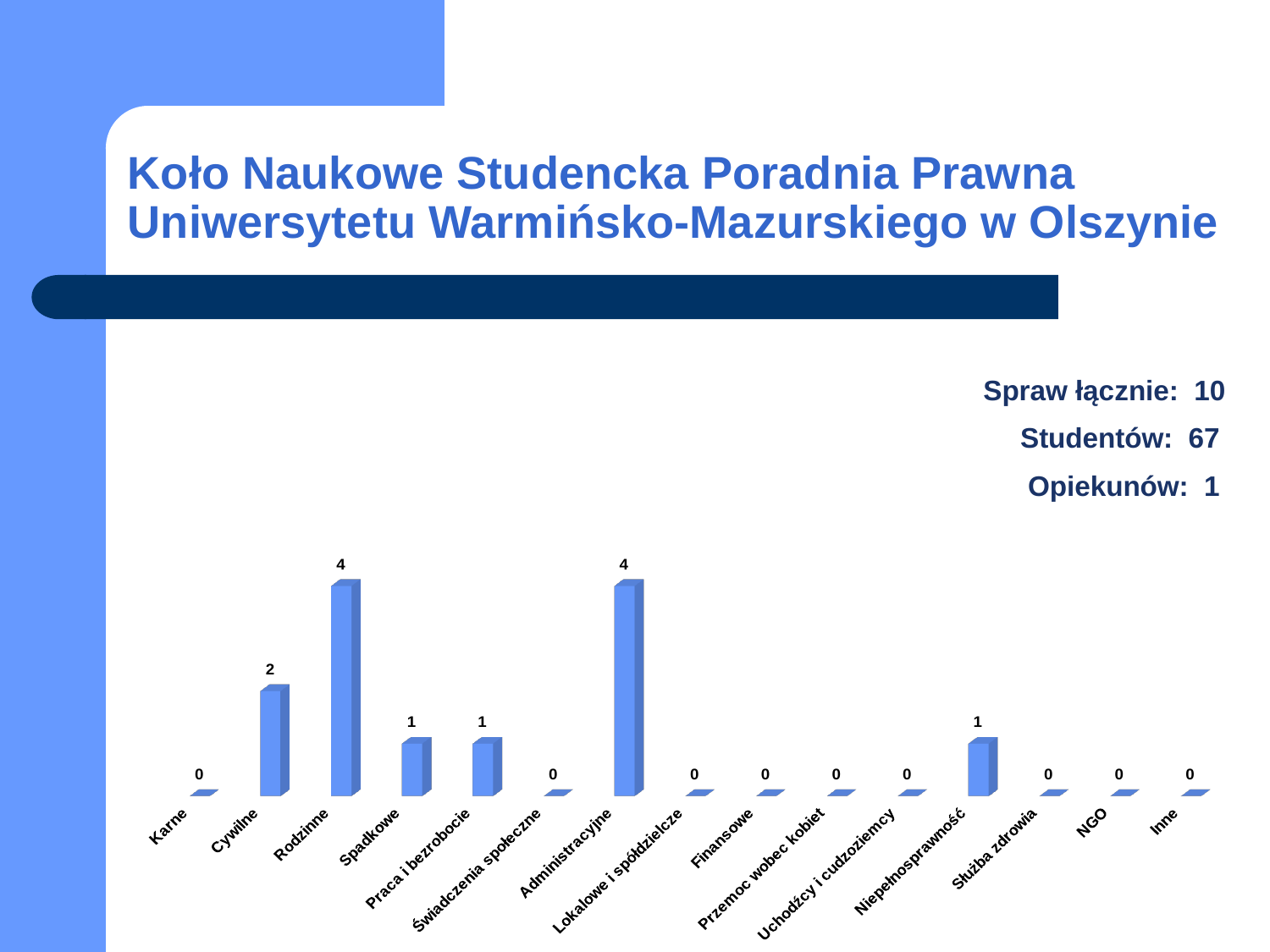

# Koło Naukowe Studencka Poradnia Prawna Uniwersytetu Warmińsko-Mazurskiego w Olszynie
 Spraw łącznie:  10
        Studentów:  67
         Opiekunów:  1

[unsupported chart]